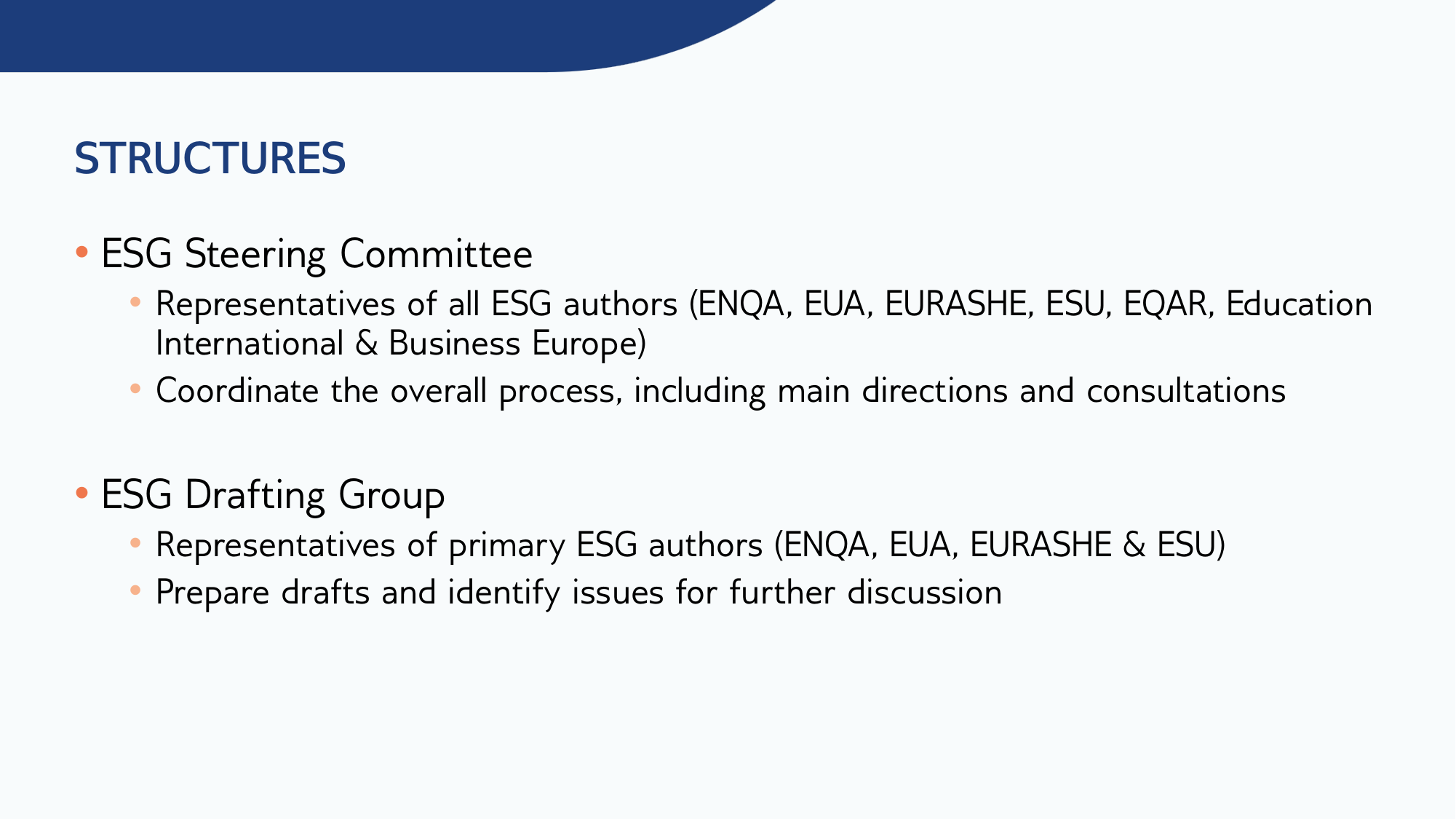

# Structures
ESG Steering Committee
Representatives of all ESG authors (ENQA, EUA, EURASHE, ESU, EQAR, Education International & Business Europe)
Coordinate the overall process, including main directions and consultations

ESG Drafting Group
Representatives of primary ESG authors (ENQA, EUA, EURASHE & ESU)
Prepare drafts and identify issues for further discussion